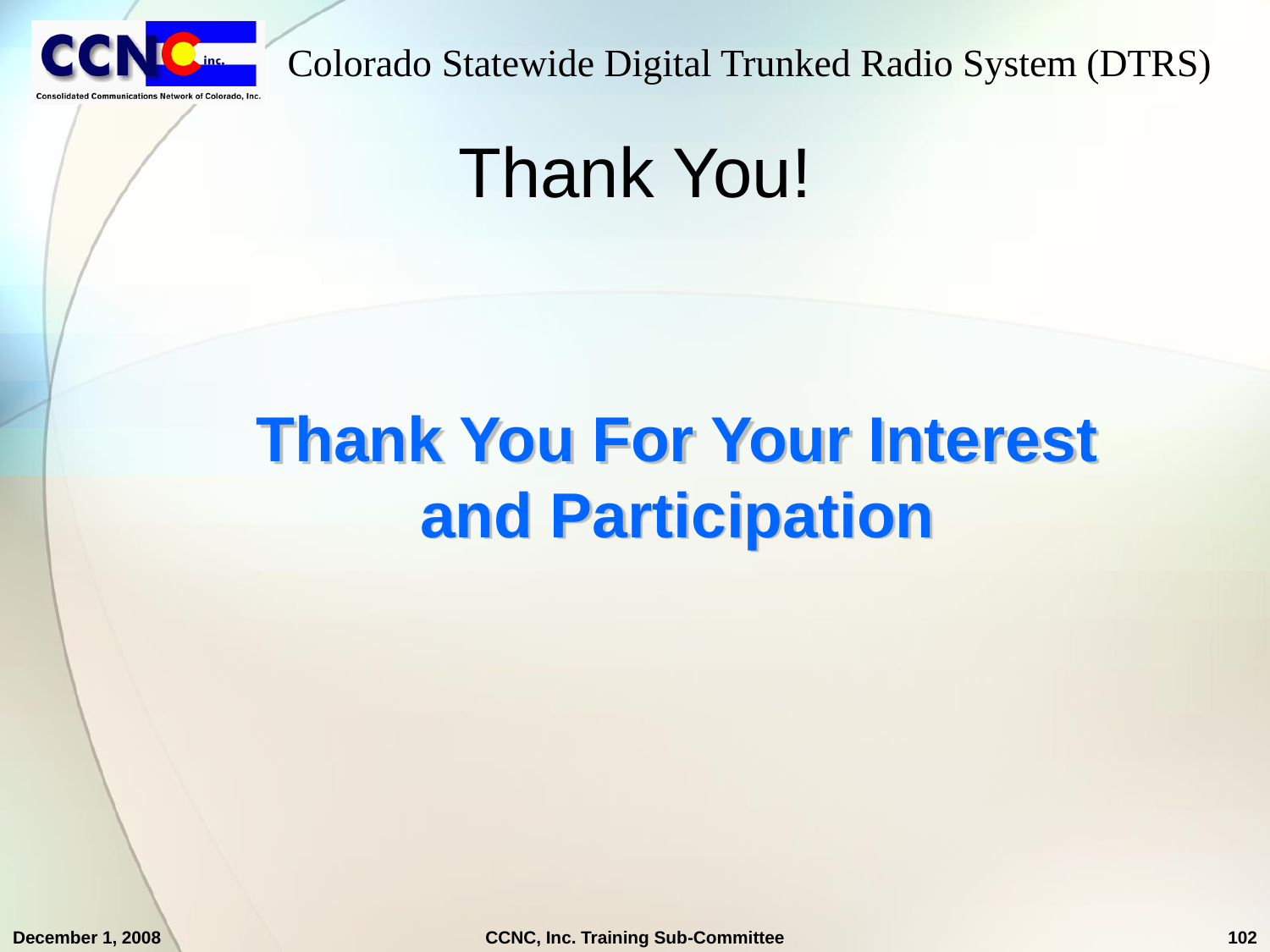

Thank You!
Thank You For Your Interest and Participation
December 1, 2008
CCNC, Inc. Training Sub-Committee
102